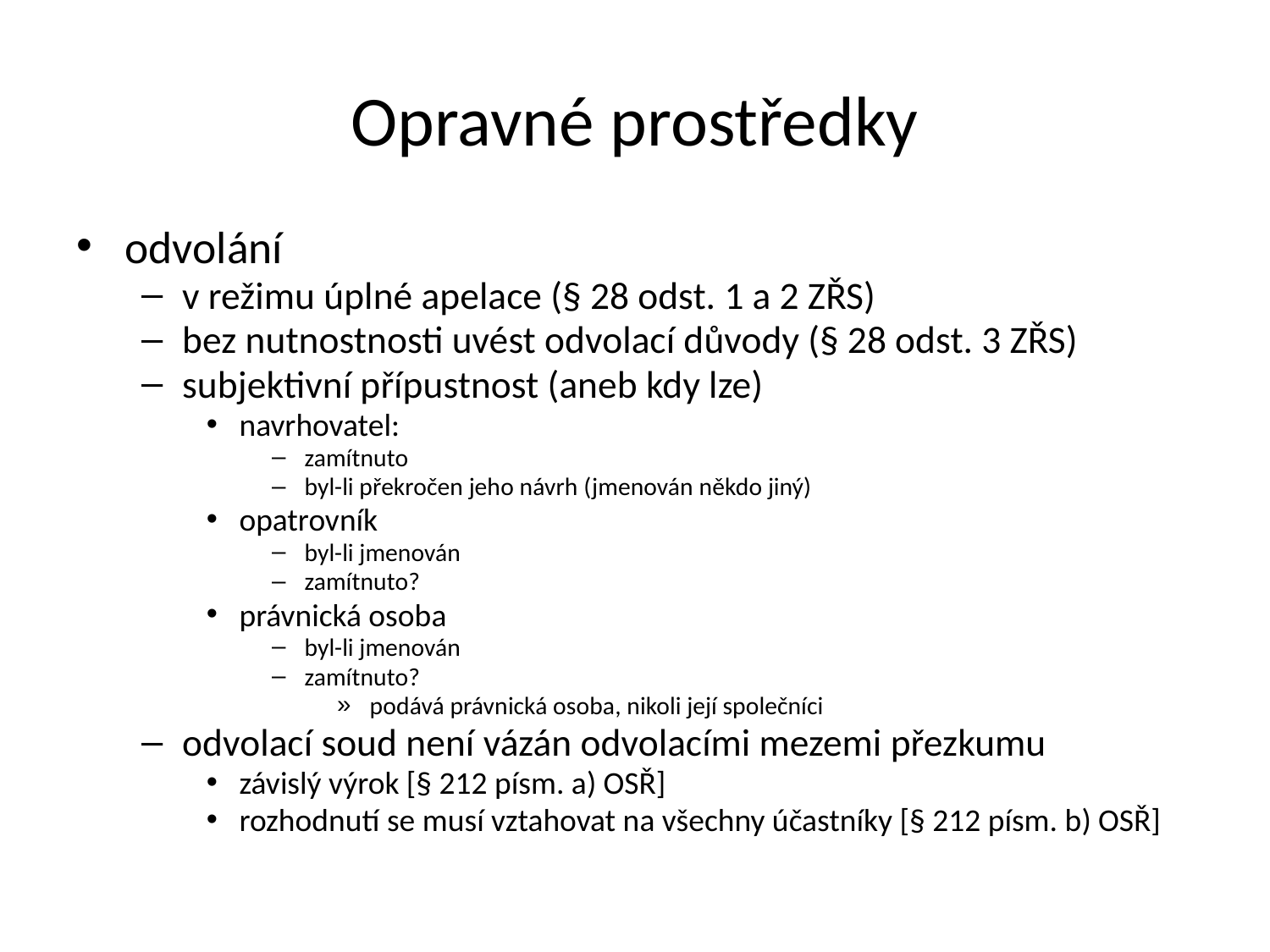

Opravné prostředky
odvolání
v režimu úplné apelace (§ 28 odst. 1 a 2 ZŘS)
bez nutnostnosti uvést odvolací důvody (§ 28 odst. 3 ZŘS)
subjektivní přípustnost (aneb kdy lze)
navrhovatel:
zamítnuto
byl-li překročen jeho návrh (jmenován někdo jiný)
opatrovník
byl-li jmenován
zamítnuto?
právnická osoba
byl-li jmenován
zamítnuto?
podává právnická osoba, nikoli její společníci
odvolací soud není vázán odvolacími mezemi přezkumu
závislý výrok [§ 212 písm. a) OSŘ]
rozhodnutí se musí vztahovat na všechny účastníky [§ 212 písm. b) OSŘ]